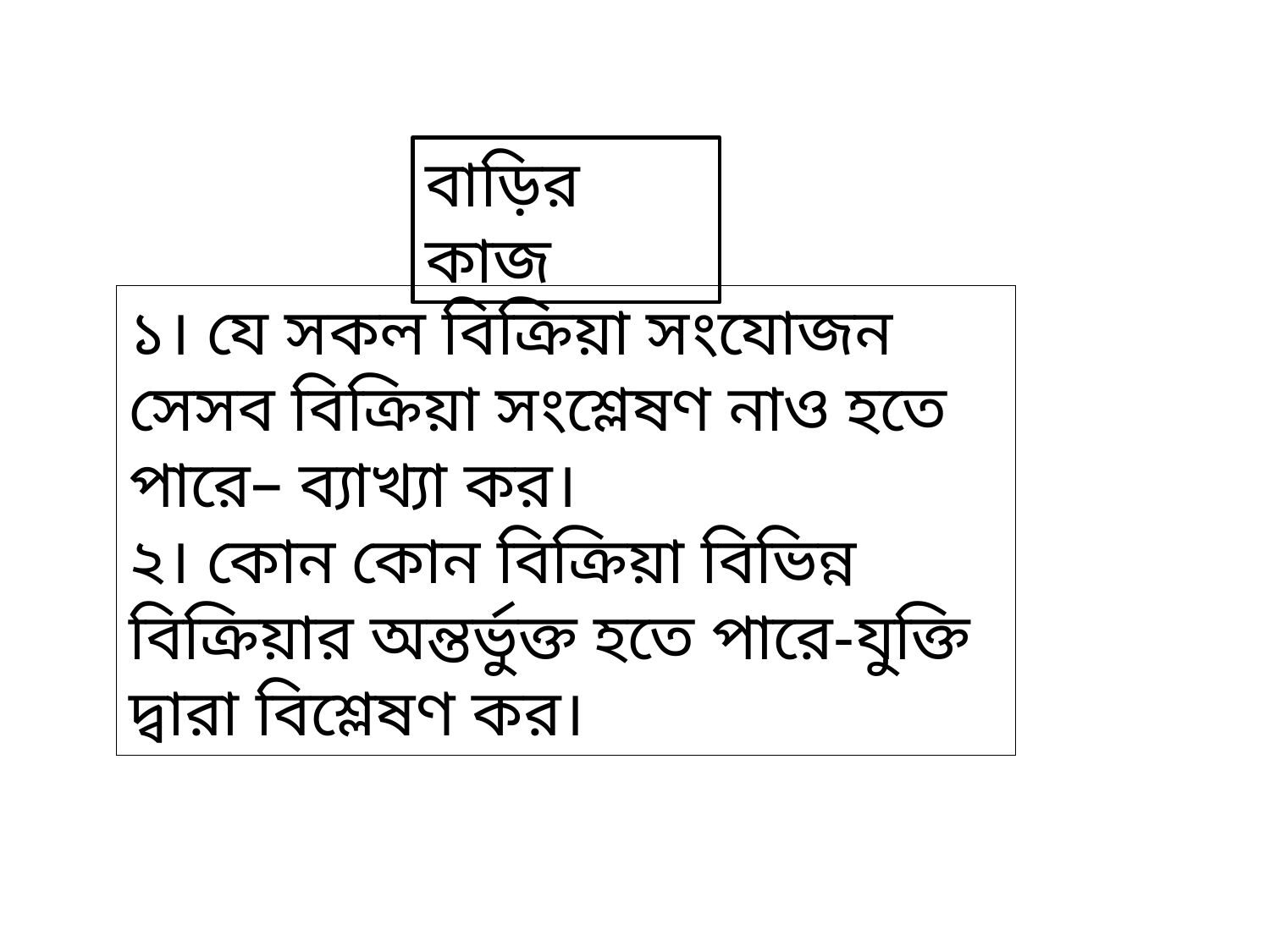

বাড়ির কাজ
১। যে সকল বিক্রিয়া সংযোজন সেসব বিক্রিয়া সংশ্লেষণ নাও হতে পারে– ব্যাখ্যা কর।
২। কোন কোন বিক্রিয়া বিভিন্ন বিক্রিয়ার অন্তর্ভুক্ত হতে পারে-যুক্তি দ্বারা বিশ্লেষণ কর।